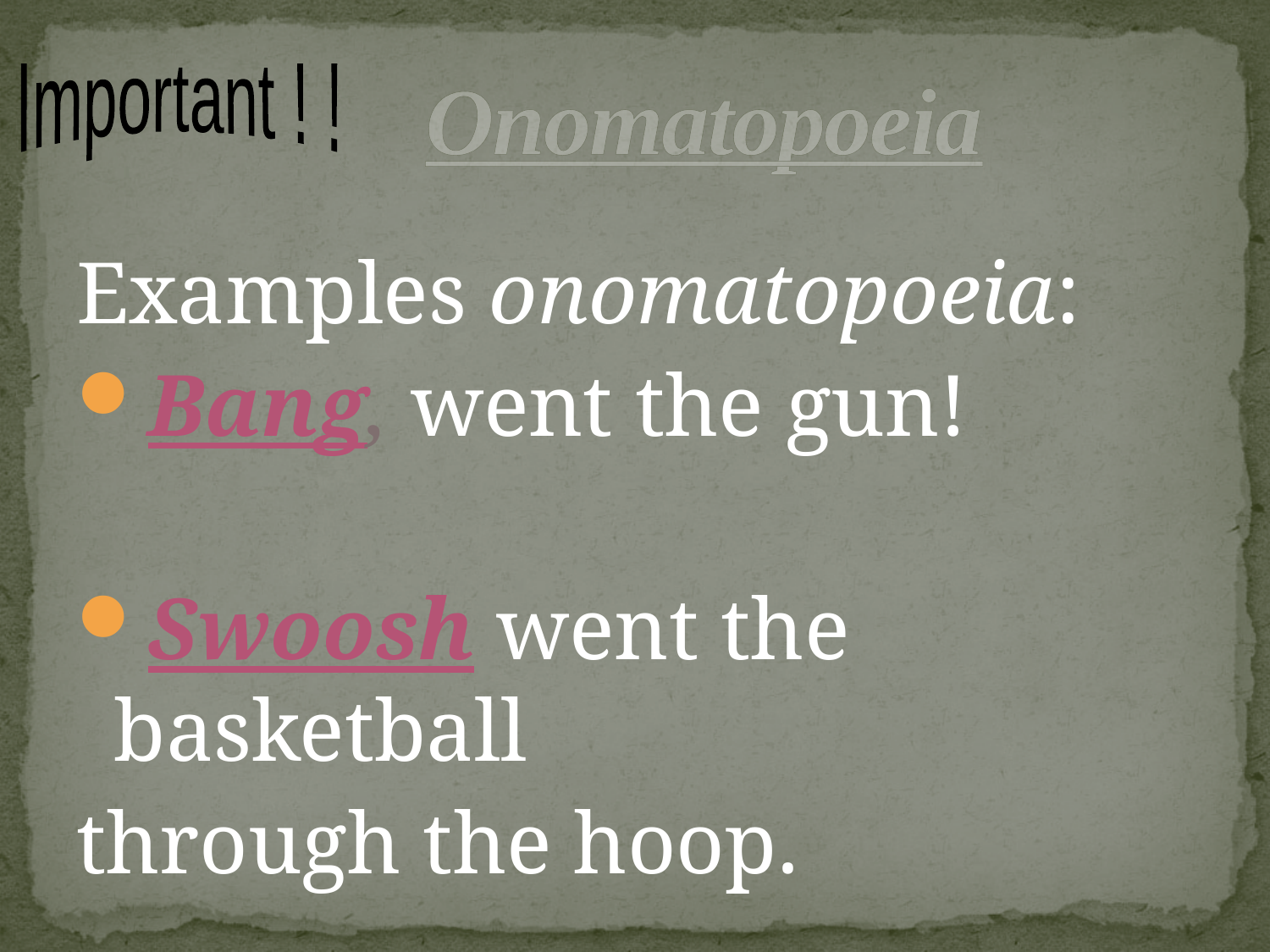

# Onomatopoeia
Important ! !
Examples onomatopoeia:
Bang, went the gun!

Swoosh went the basketball
through the hoop.